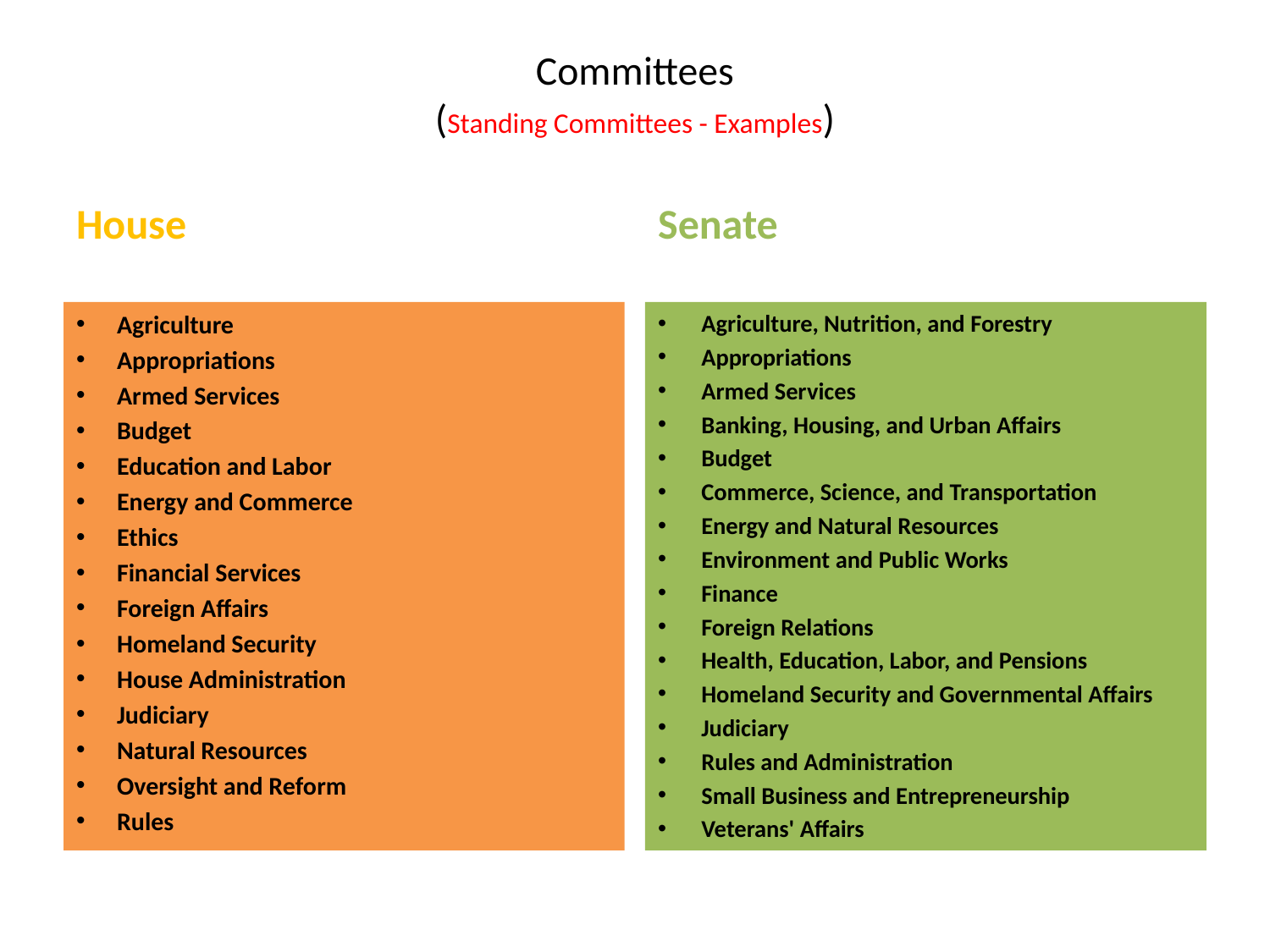

# Committees (Standing Committees - Examples)
House
Senate
Agriculture
Appropriations
Armed Services
Budget
Education and Labor
Energy and Commerce
Ethics
Financial Services
Foreign Affairs
Homeland Security
House Administration
Judiciary
Natural Resources
Oversight and Reform
Rules
Agriculture, Nutrition, and Forestry
Appropriations
Armed Services
Banking, Housing, and Urban Affairs
Budget
Commerce, Science, and Transportation
Energy and Natural Resources
Environment and Public Works
Finance
Foreign Relations
Health, Education, Labor, and Pensions
Homeland Security and Governmental Affairs
Judiciary
Rules and Administration
Small Business and Entrepreneurship
Veterans' Affairs